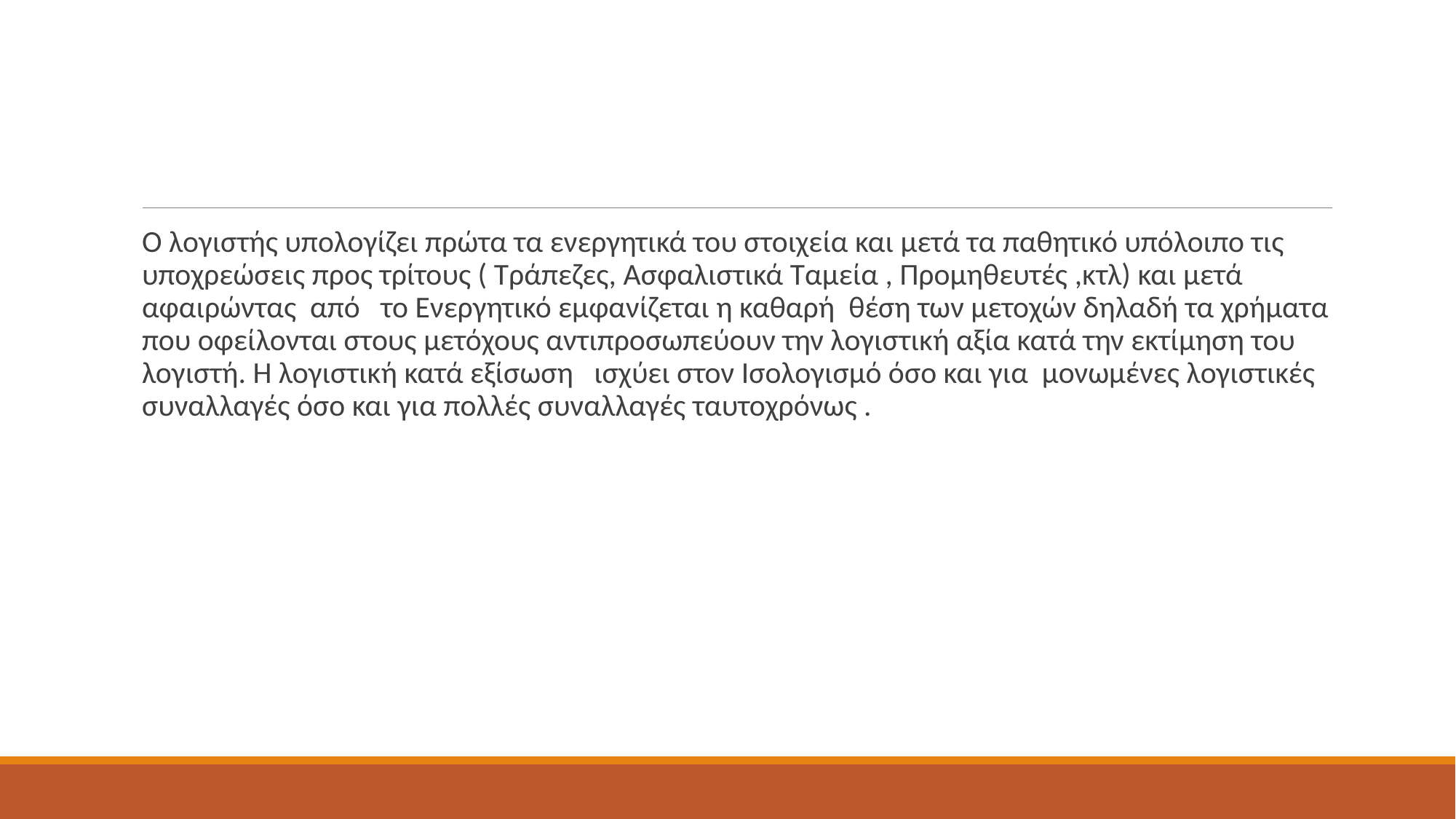

#
Ο λογιστής υπολογίζει πρώτα τα ενεργητικά του στοιχεία και μετά τα παθητικό υπόλοιπο τις υποχρεώσεις προς τρίτους ( Τράπεζες, Ασφαλιστικά Ταμεία , Προμηθευτές ,κτλ) και μετά αφαιρώντας  από   το Ενεργητικό εμφανίζεται η καθαρή  θέση των μετοχών δηλαδή τα χρήματα που οφείλονται στους μετόχους αντιπροσωπεύουν την λογιστική αξία κατά την εκτίμηση του λογιστή. Η λογιστική κατά εξίσωση   ισχύει στον Ισολογισμό όσο και για  μονωμένες λογιστικές συναλλαγές όσο και για πολλές συναλλαγές ταυτοχρόνως .